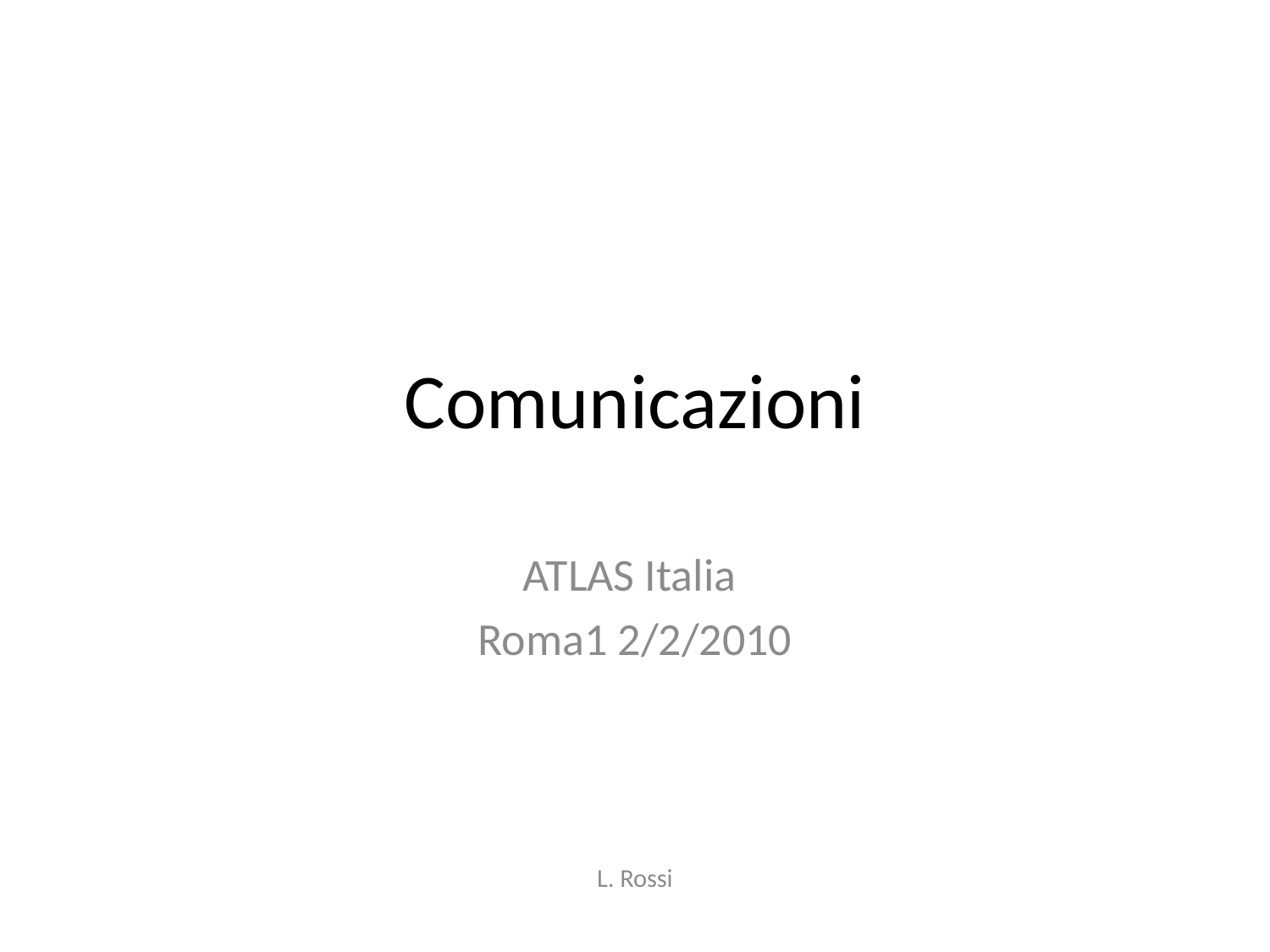

# Comunicazioni
ATLAS Italia
Roma1 2/2/2010

L. Rossi